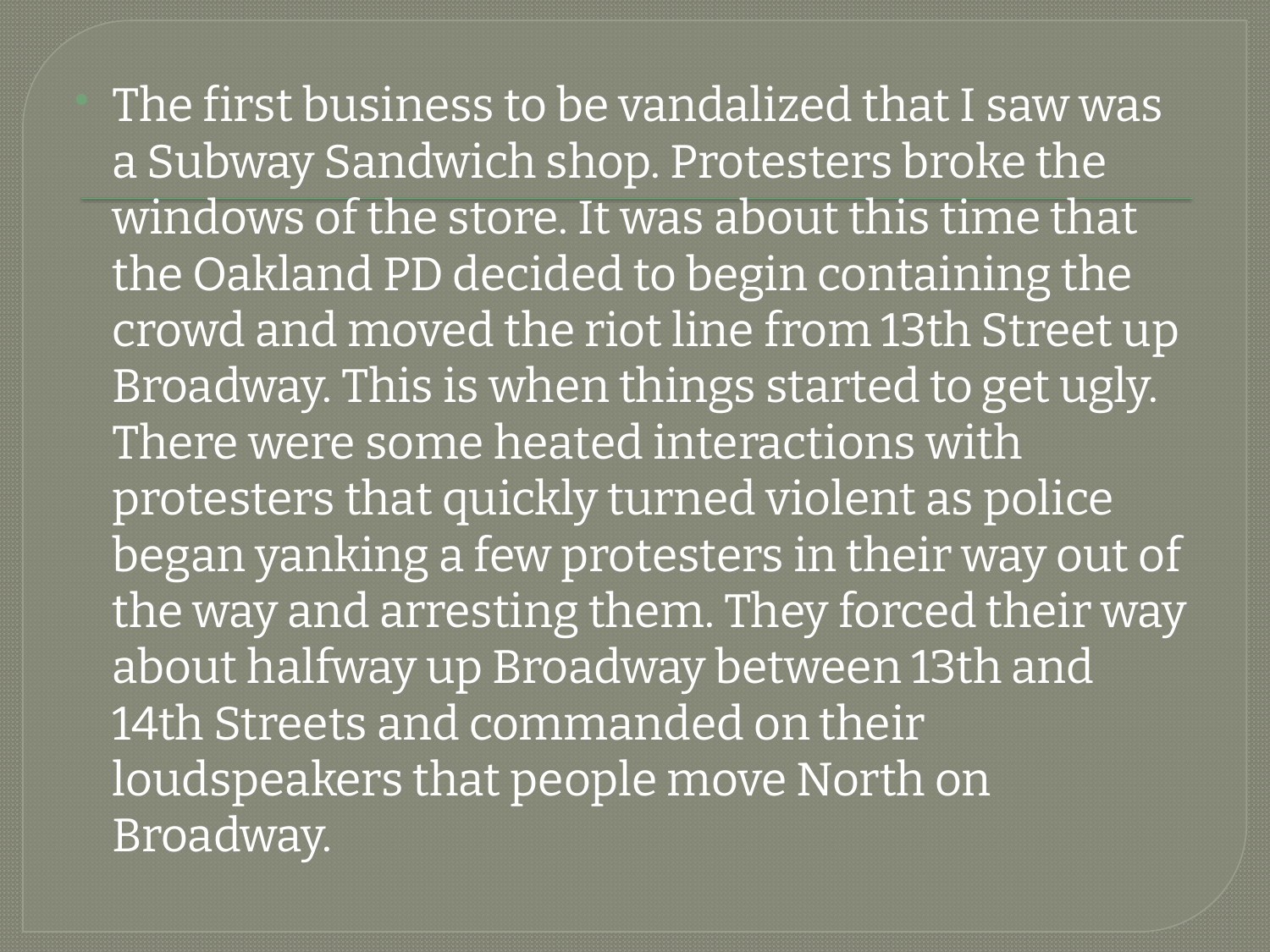

#
The first business to be vandalized that I saw was a Subway Sandwich shop. Protesters broke the windows of the store. It was about this time that the Oakland PD decided to begin containing the crowd and moved the riot line from 13th Street up Broadway. This is when things started to get ugly. There were some heated interactions with protesters that quickly turned violent as police began yanking a few protesters in their way out of the way and arresting them. They forced their way about halfway up Broadway between 13th and 14th Streets and commanded on their loudspeakers that people move North on Broadway.